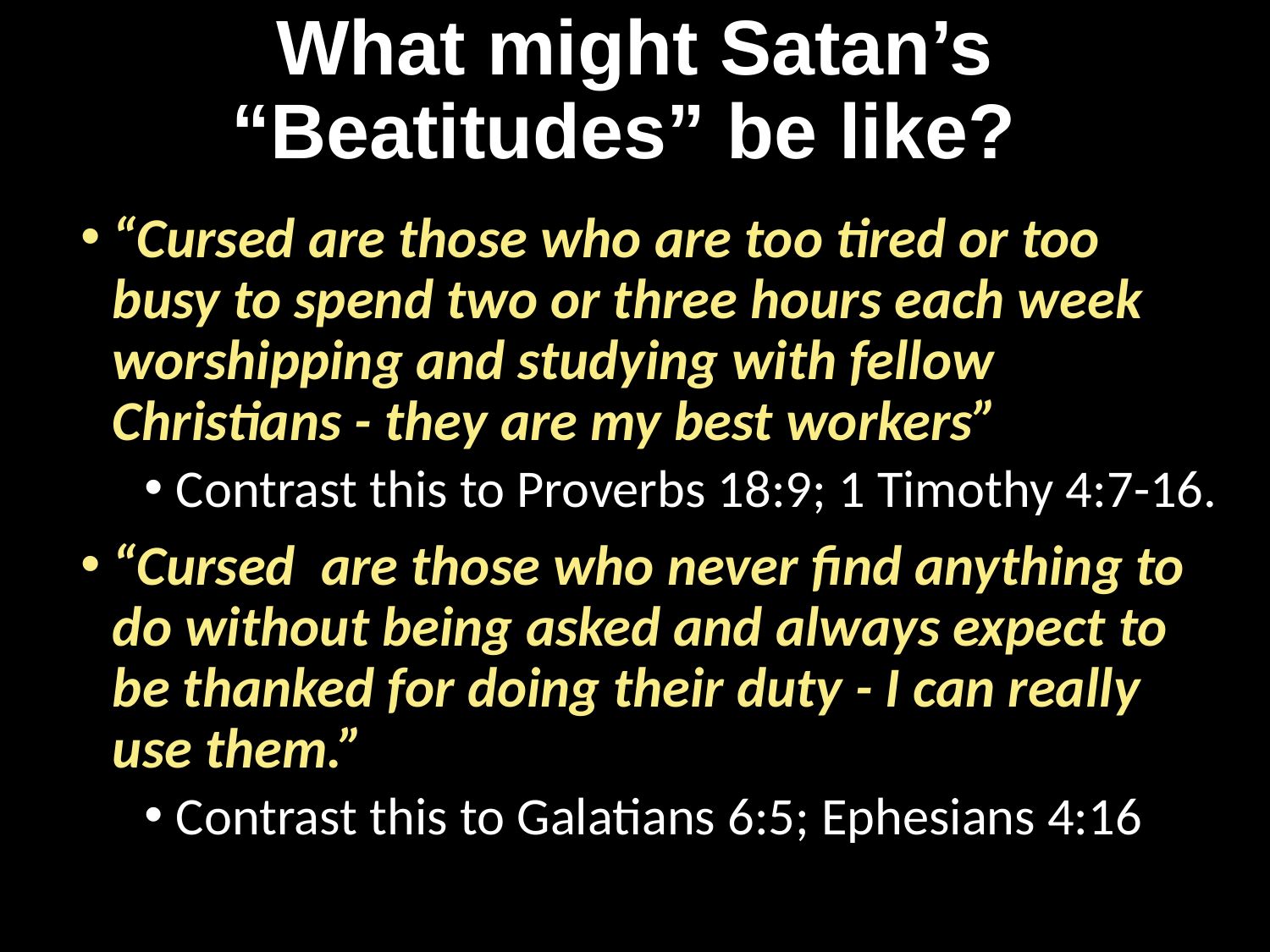

# What might Satan’s “Beatitudes” be like?
“Cursed are those who are too tired or too  busy to spend two or three hours each week worshipping and studying with fellow Christians - they are my best workers”
Contrast this to Proverbs 18:9; 1 Timothy 4:7-16.
“Cursed  are those who never find anything to do without being asked and always expect to be thanked for doing their duty - I can really use them.”
Contrast this to Galatians 6:5; Ephesians 4:16